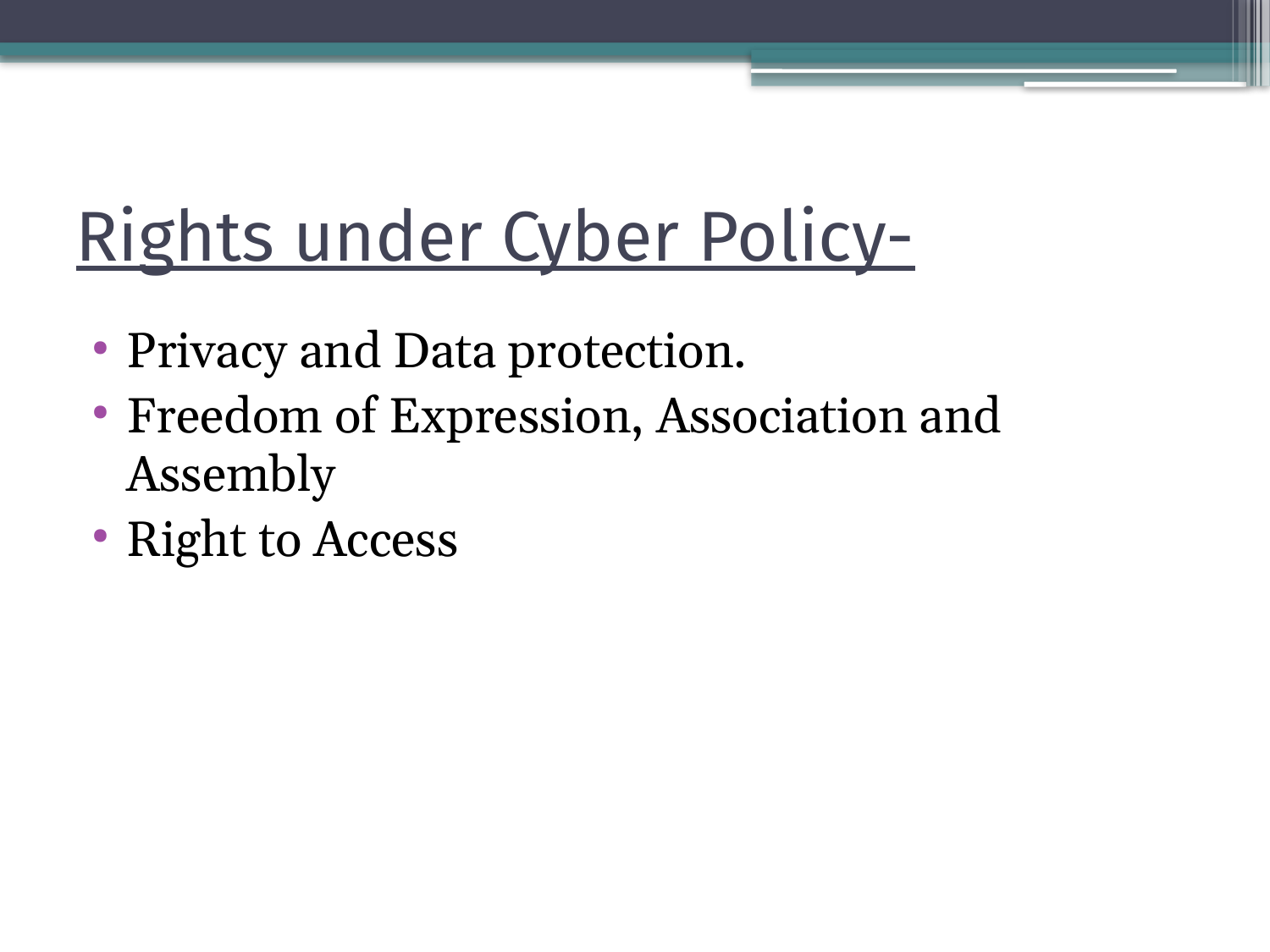

# Rights under Cyber Policy-
Privacy and Data protection.
Freedom of Expression, Association and Assembly
Right to Access